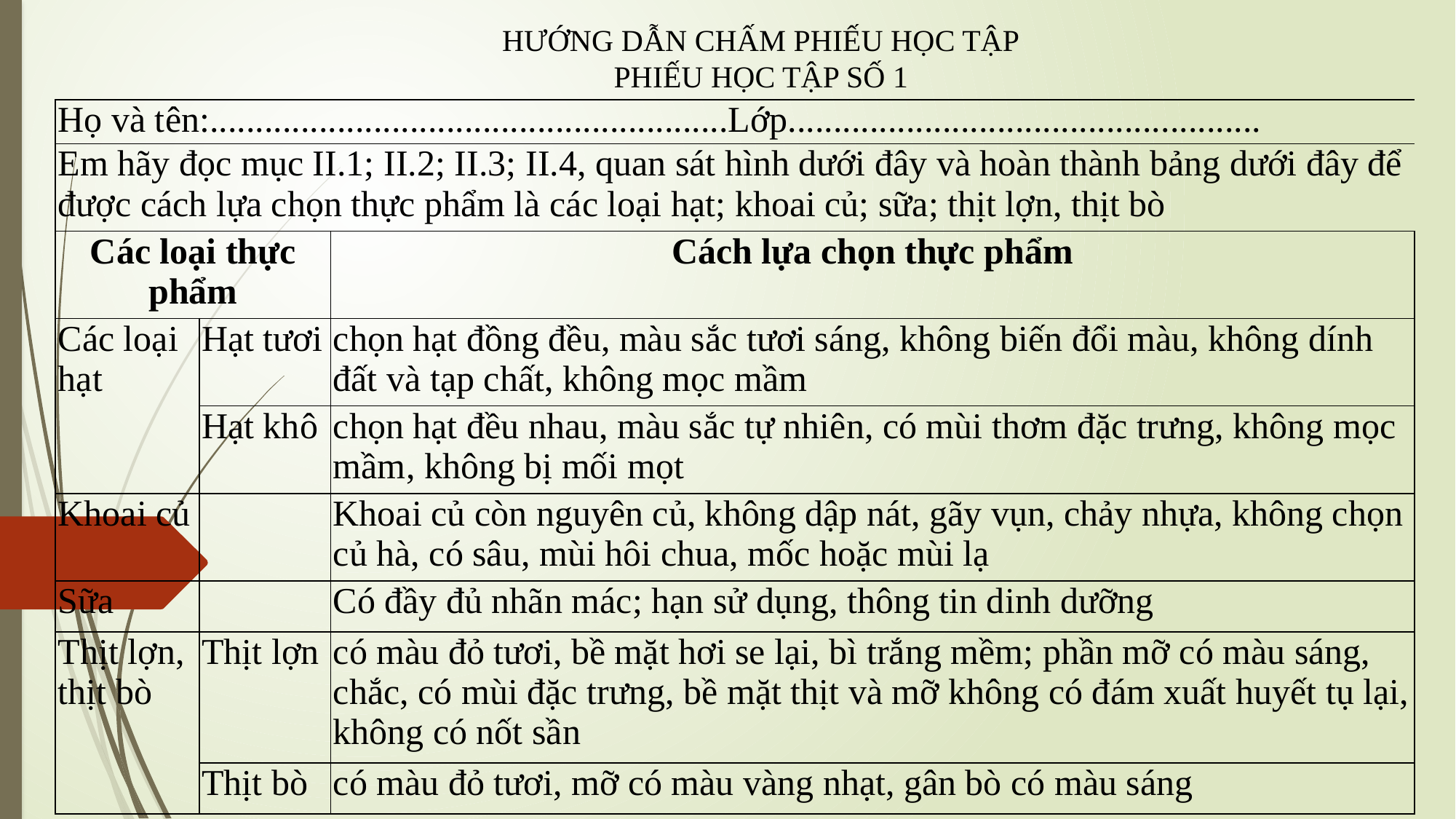

HƯỚNG DẪN CHẤM PHIẾU HỌC TẬP
PHIẾU HỌC TẬP SỐ 1
| Họ và tên:.........................................................Lớp.................................................... |  |  |
| --- | --- | --- |
| Em hãy đọc mục II.1; II.2; II.3; II.4, quan sát hình dưới đây và hoàn thành bảng dưới đây để được cách lựa chọn thực phẩm là các loại hạt; khoai củ; sữa; thịt lợn, thịt bò |  |  |
| Các loại thực phẩm |  | Cách lựa chọn thực phẩm |
| Các loại hạt | Hạt tươi | chọn hạt đồng đều, màu sắc tươi sáng, không biến đổi màu, không dính đất và tạp chất, không mọc mầm |
|  | Hạt khô | chọn hạt đều nhau, màu sắc tự nhiên, có mùi thơm đặc trưng, không mọc mầm, không bị mối mọt |
| Khoai củ |  | Khoai củ còn nguyên củ, không dập nát, gãy vụn, chảy nhựa, không chọn củ hà, có sâu, mùi hôi chua, mốc hoặc mùi lạ |
| Sữa |  | Có đầy đủ nhãn mác; hạn sử dụng, thông tin dinh dưỡng |
| Thịt lợn, thịt bò | Thịt lợn | có màu đỏ tươi, bề mặt hơi se lại, bì trắng mềm; phần mỡ có màu sáng, chắc, có mùi đặc trưng, bề mặt thịt và mỡ không có đám xuất huyết tụ lại, không có nốt sần |
|  | Thịt bò | có màu đỏ tươi, mỡ có màu vàng nhạt, gân bò có màu sáng |